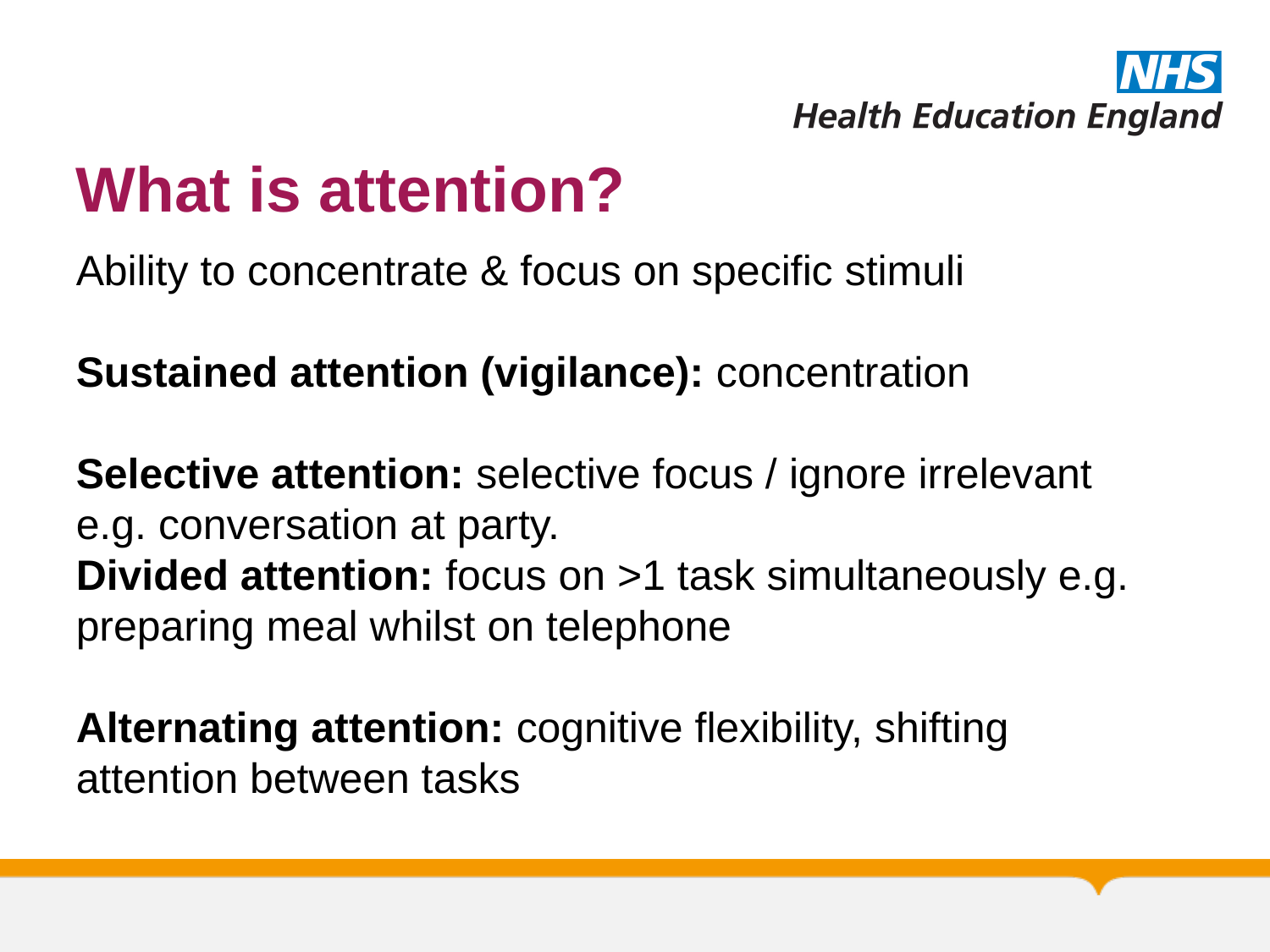

# What is attention?
Ability to concentrate & focus on specific stimuli

Sustained attention (vigilance): concentration

Selective attention: selective focus / ignore irrelevant e.g. conversation at party.
Divided attention: focus on >1 task simultaneously e.g. preparing meal whilst on telephone

Alternating attention: cognitive flexibility, shifting attention between tasks